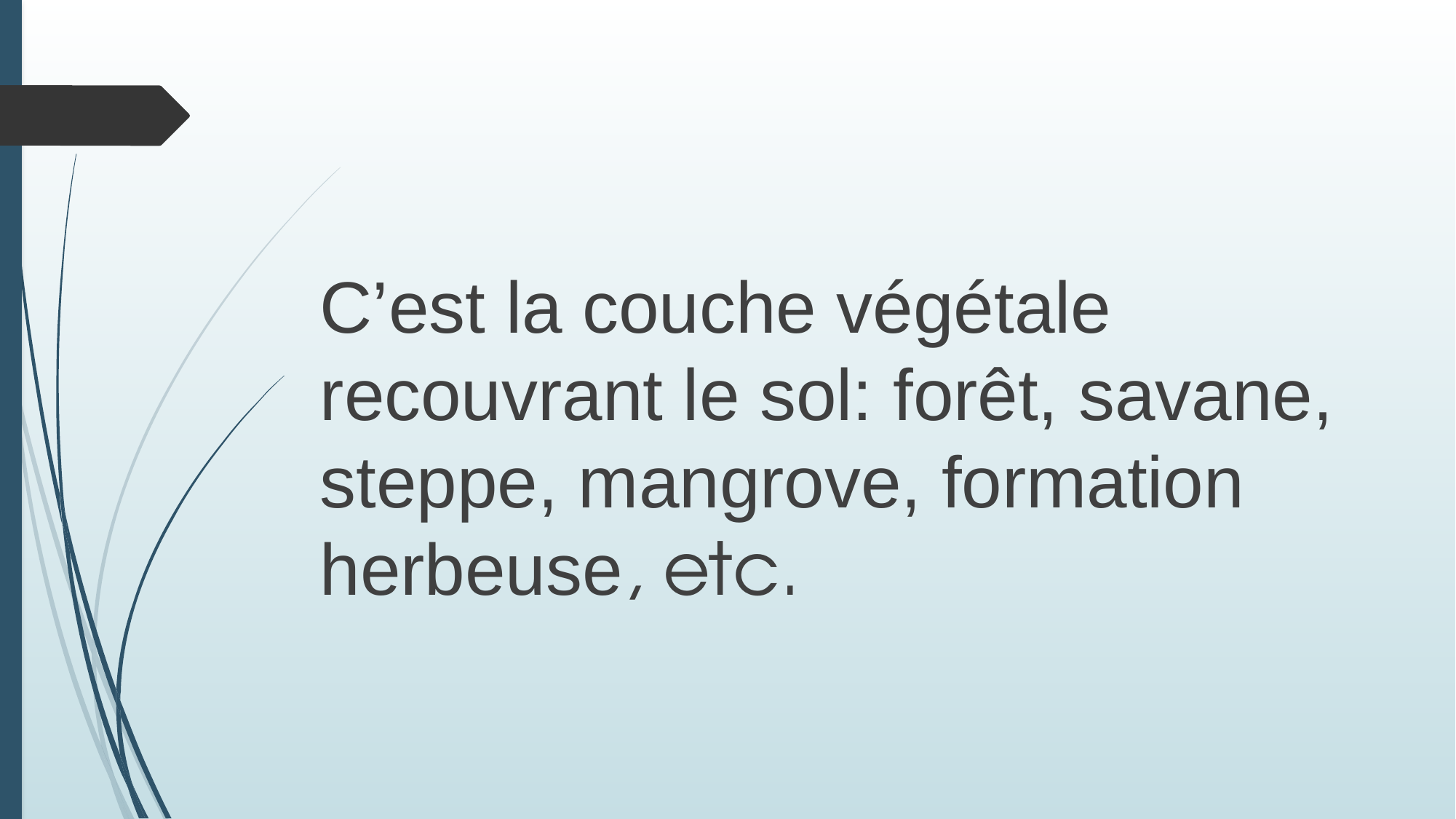

C’est la couche végétale recouvrant le sol: forêt, savane, steppe, mangrove, formation herbeuse, etc.